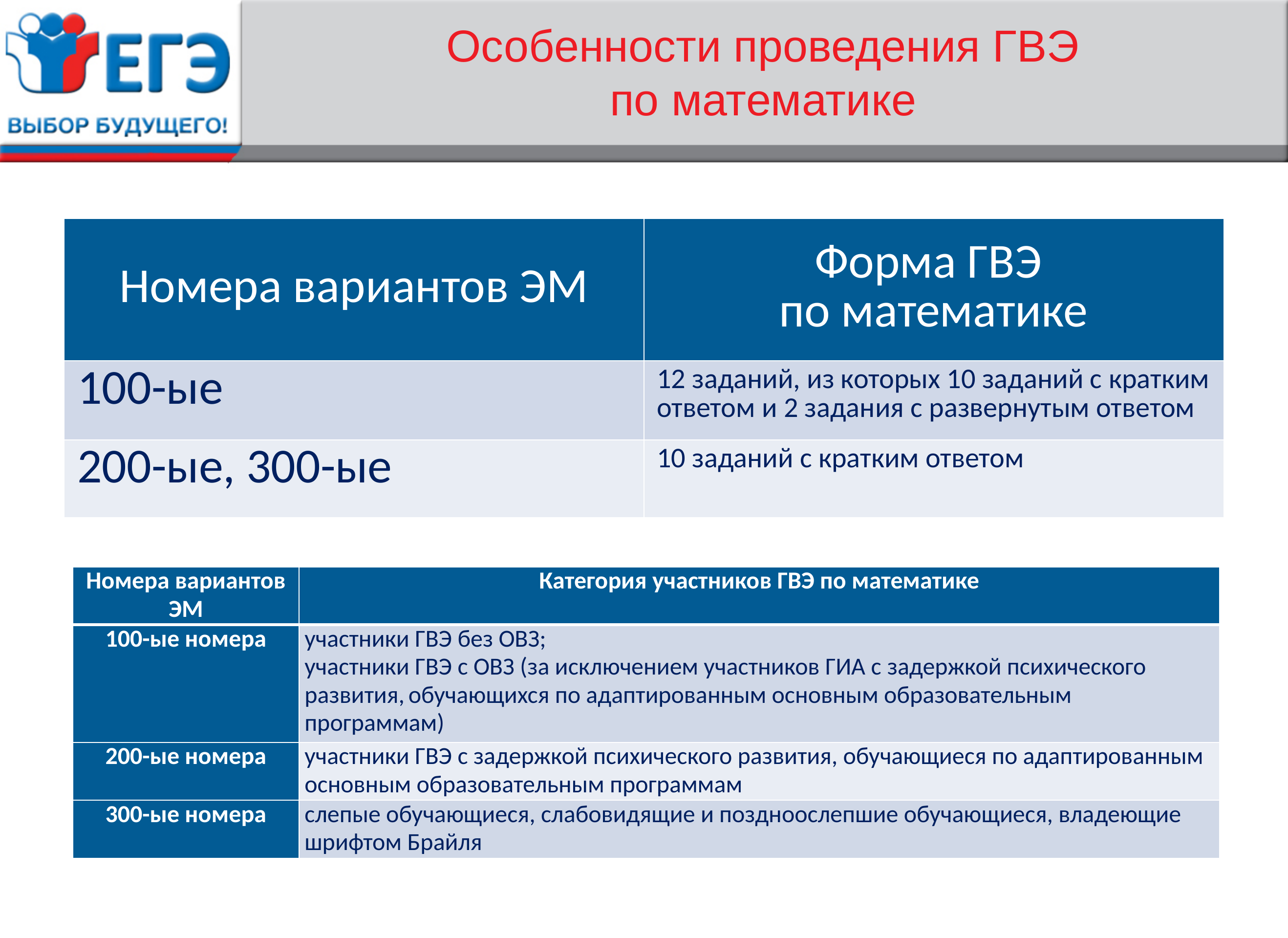

# Особенности проведения ГВЭ по математике
| Номера вариантов ЭМ | Форма ГВЭ по математике |
| --- | --- |
| 100-ые | 12 заданий, из которых 10 заданий с кратким ответом и 2 задания с развернутым ответом |
| 200-ые, 300-ые | 10 заданий с кратким ответом |
| Номера вариантов ЭМ | Категория участников ГВЭ по математике |
| --- | --- |
| 100-ые номера | участники ГВЭ без ОВЗ; участники ГВЭ с ОВЗ (за исключением участников ГИА с задержкой психического развития, обучающихся по адаптированным основным образовательным программам) |
| 200-ые номера | участники ГВЭ с задержкой психического развития, обучающиеся по адаптированным основным образовательным программам |
| 300-ые номера | слепые обучающиеся, слабовидящие и поздноослепшие обучающиеся, владеющие шрифтом Брайля |